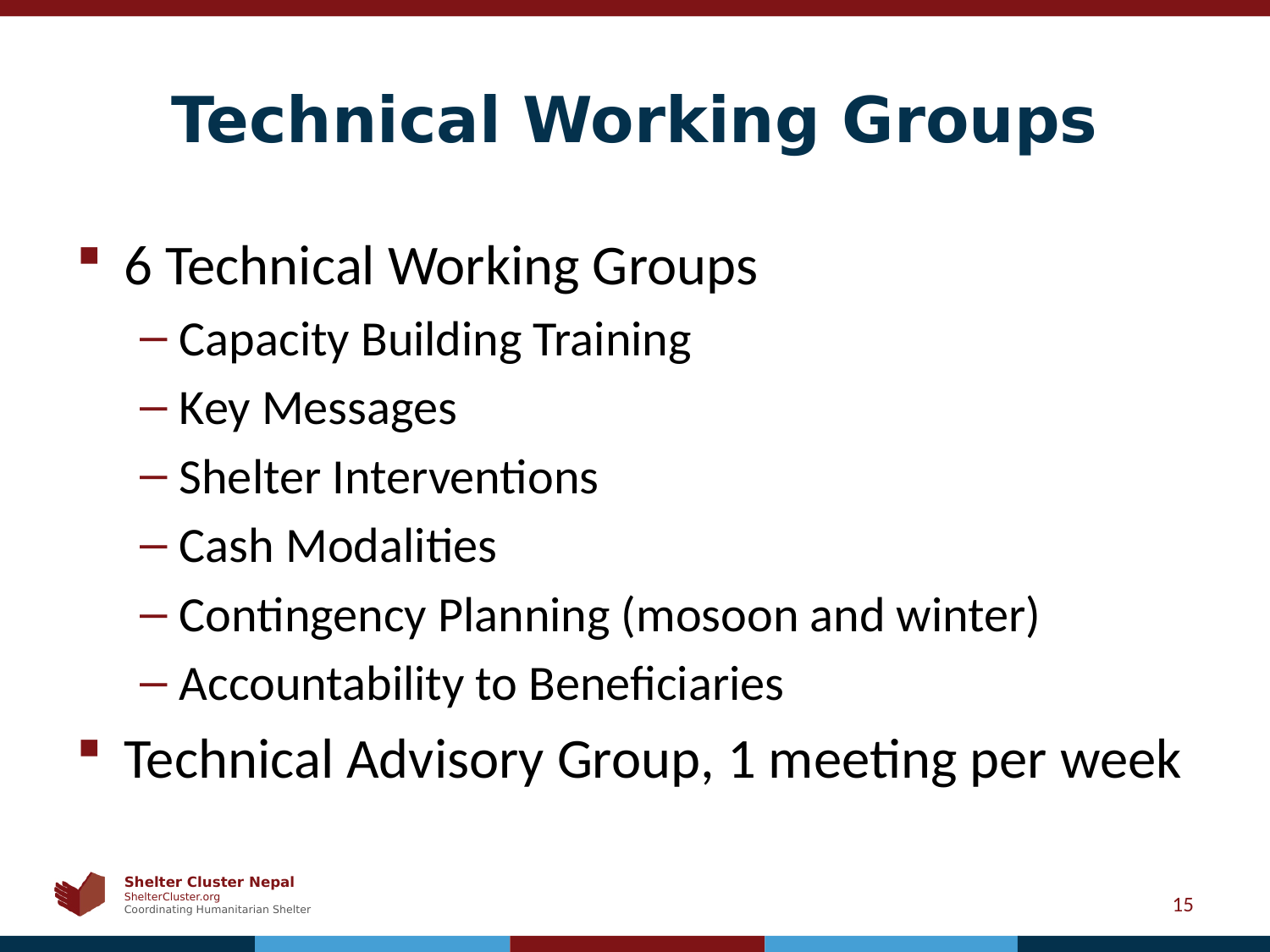

# Technical Working Groups
6 Technical Working Groups
Capacity Building Training
Key Messages
Shelter Interventions
Cash Modalities
Contingency Planning (mosoon and winter)
Accountability to Beneficiaries
Technical Advisory Group, 1 meeting per week
15